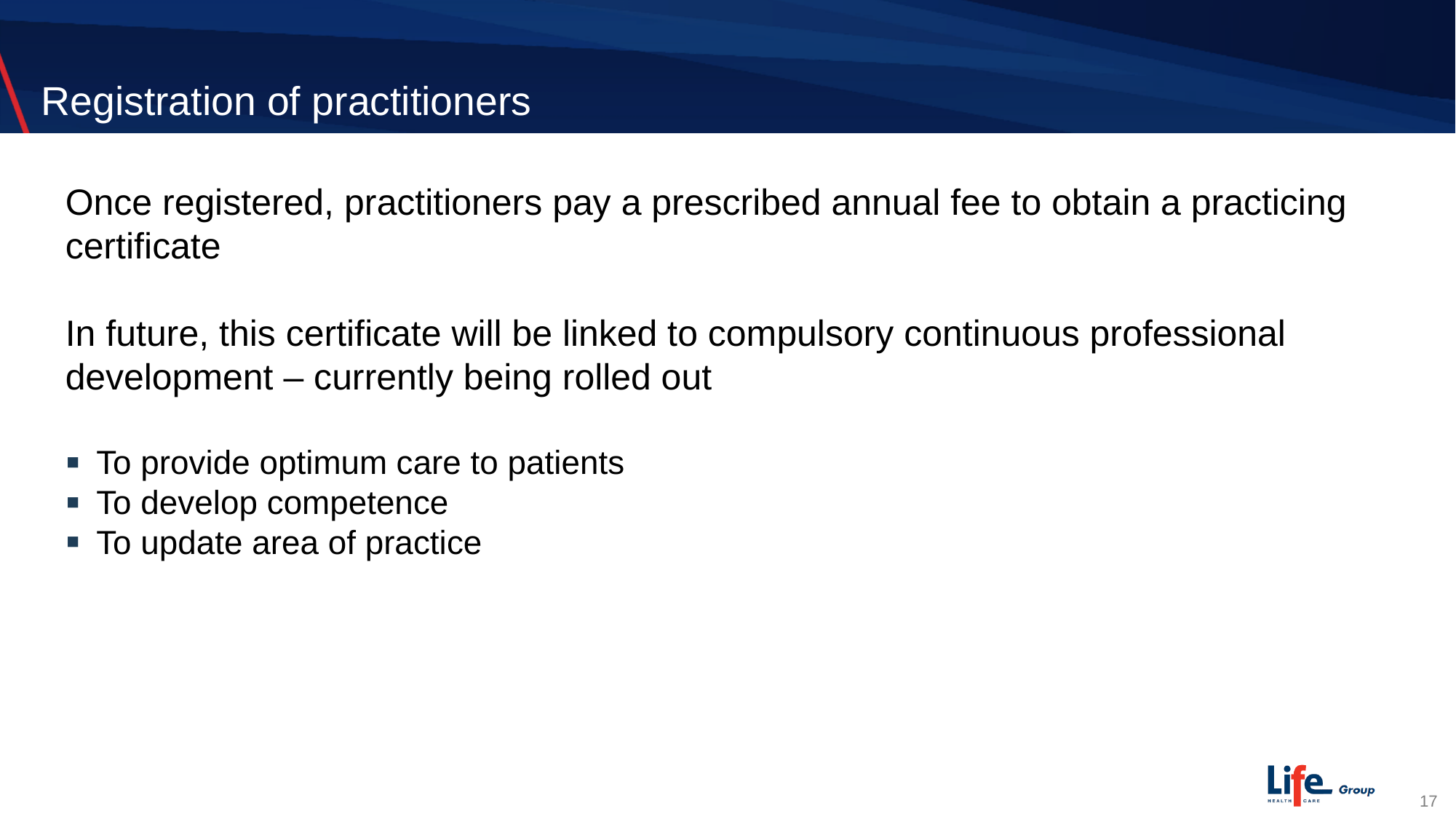

# Registration of practitioners
Once registered, practitioners pay a prescribed annual fee to obtain a practicing certificate

In future, this certificate will be linked to compulsory continuous professional development – currently being rolled out

To provide optimum care to patients
To develop competence
To update area of practice